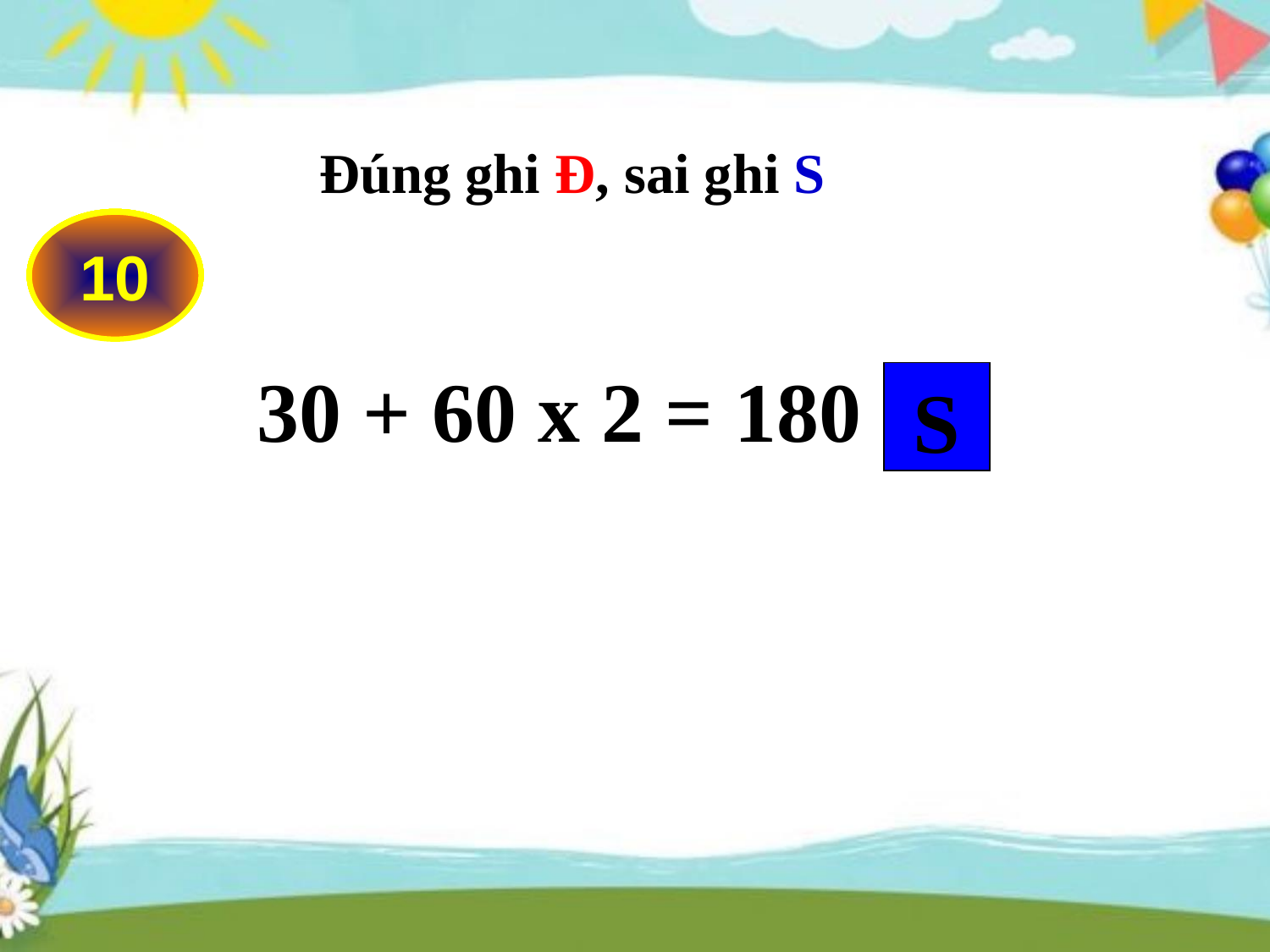

Đúng ghi Đ, sai ghi S
Hết giờ
1
2
3
4
5
6
7
8
9
10
30 + 60 x 2 = 180
S